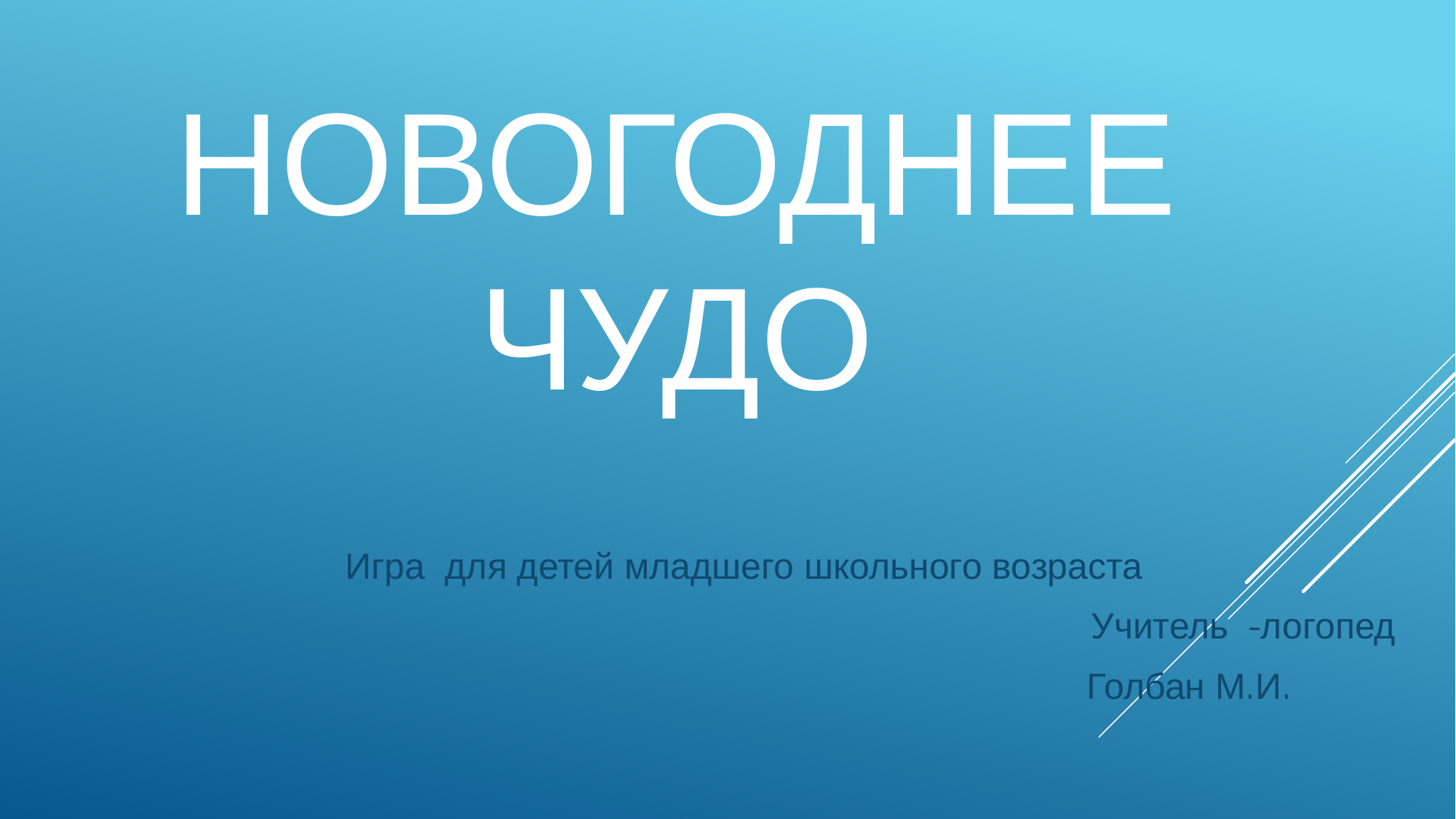

# Новогоднее чудо
Игра  для детей младшего школьного возраста
Учитель  -логопед
                                                                                         Голбан М.И.